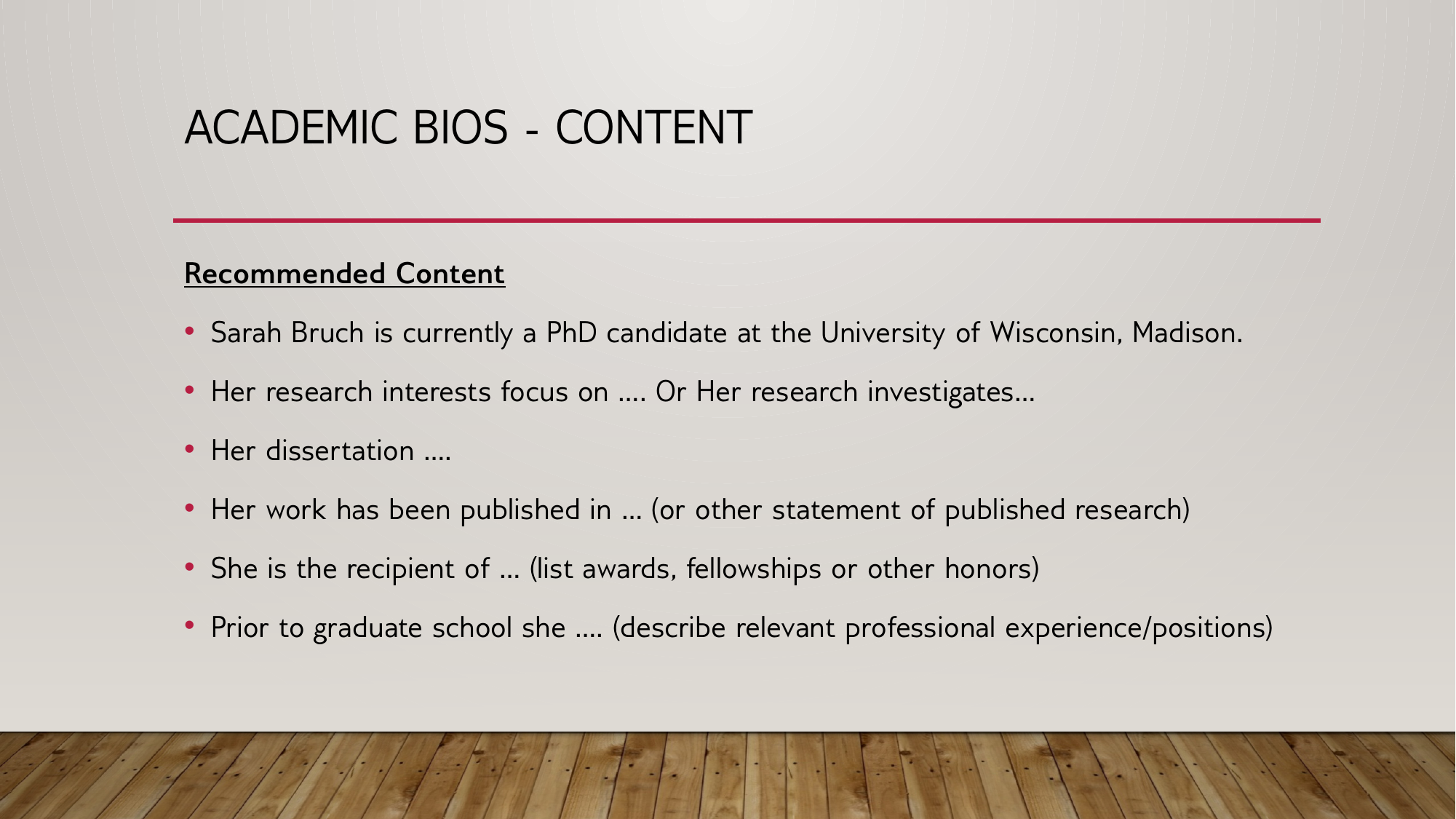

# Academic Bios - Content
Recommended Content
Sarah Bruch is currently a PhD candidate at the University of Wisconsin, Madison.
Her research interests focus on …. Or Her research investigates…
Her dissertation ….
Her work has been published in … (or other statement of published research)
She is the recipient of … (list awards, fellowships or other honors)
Prior to graduate school she …. (describe relevant professional experience/positions)